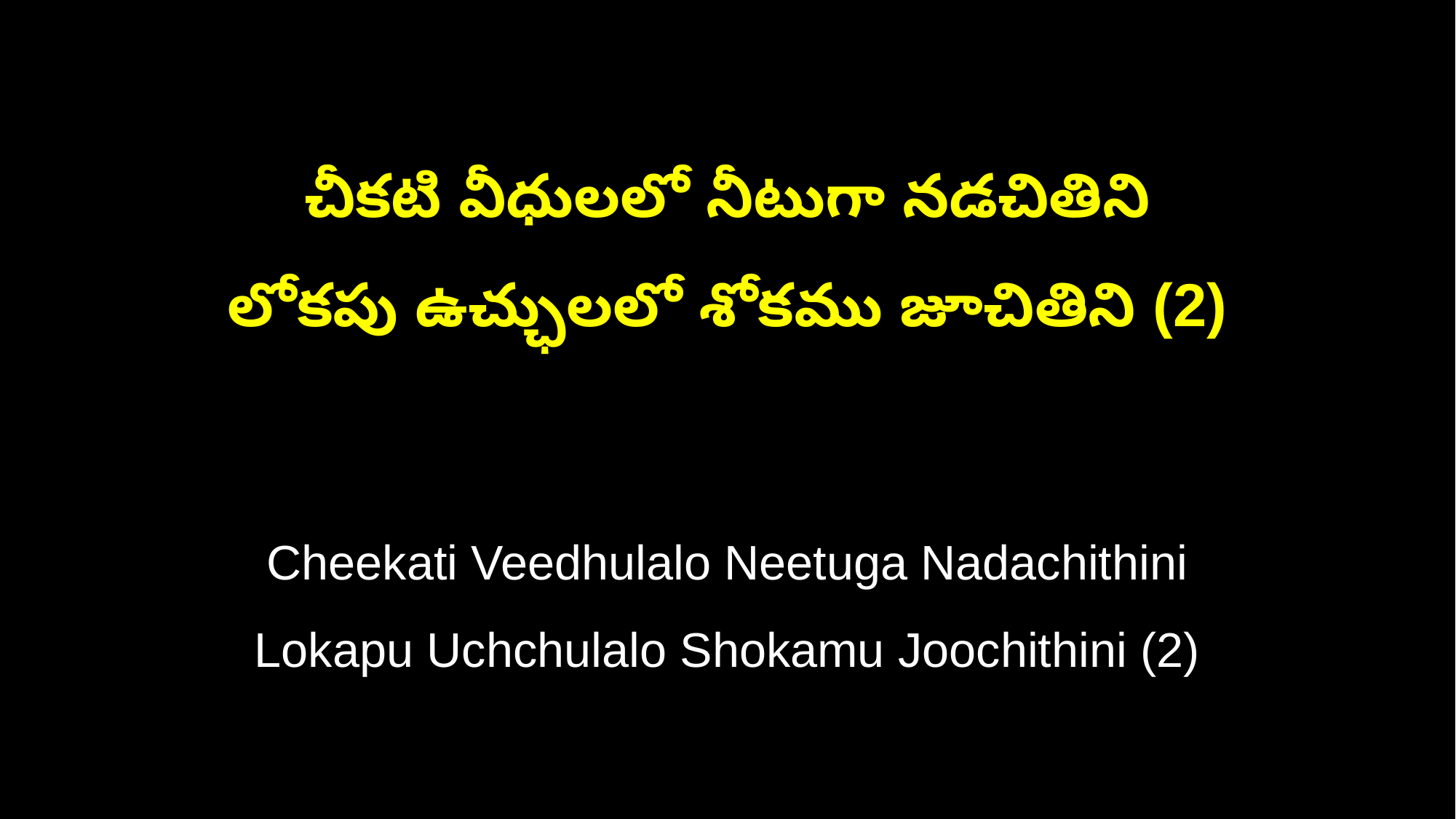

చీకటి వీధులలో నీటుగా నడచితిని
లోకపు ఉచ్ఛులలో శోకము జూచితిని (2)
Cheekati Veedhulalo Neetuga Nadachithini
Lokapu Uchchulalo Shokamu Joochithini (2)